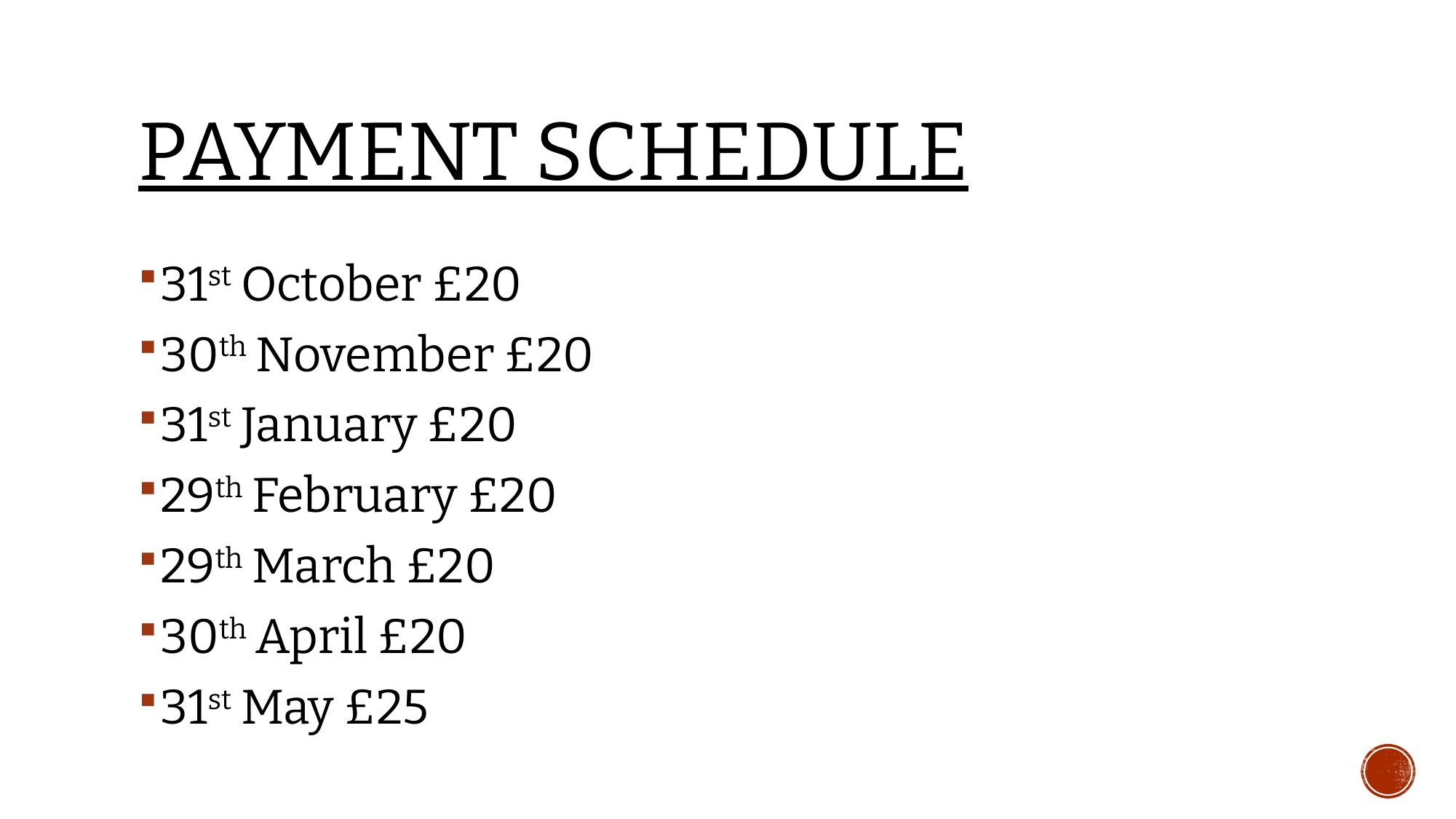

# Payment Schedule
31st October £20
30th November £20
31st January £20
29th February £20
29th March £20
30th April £20
31st May £25